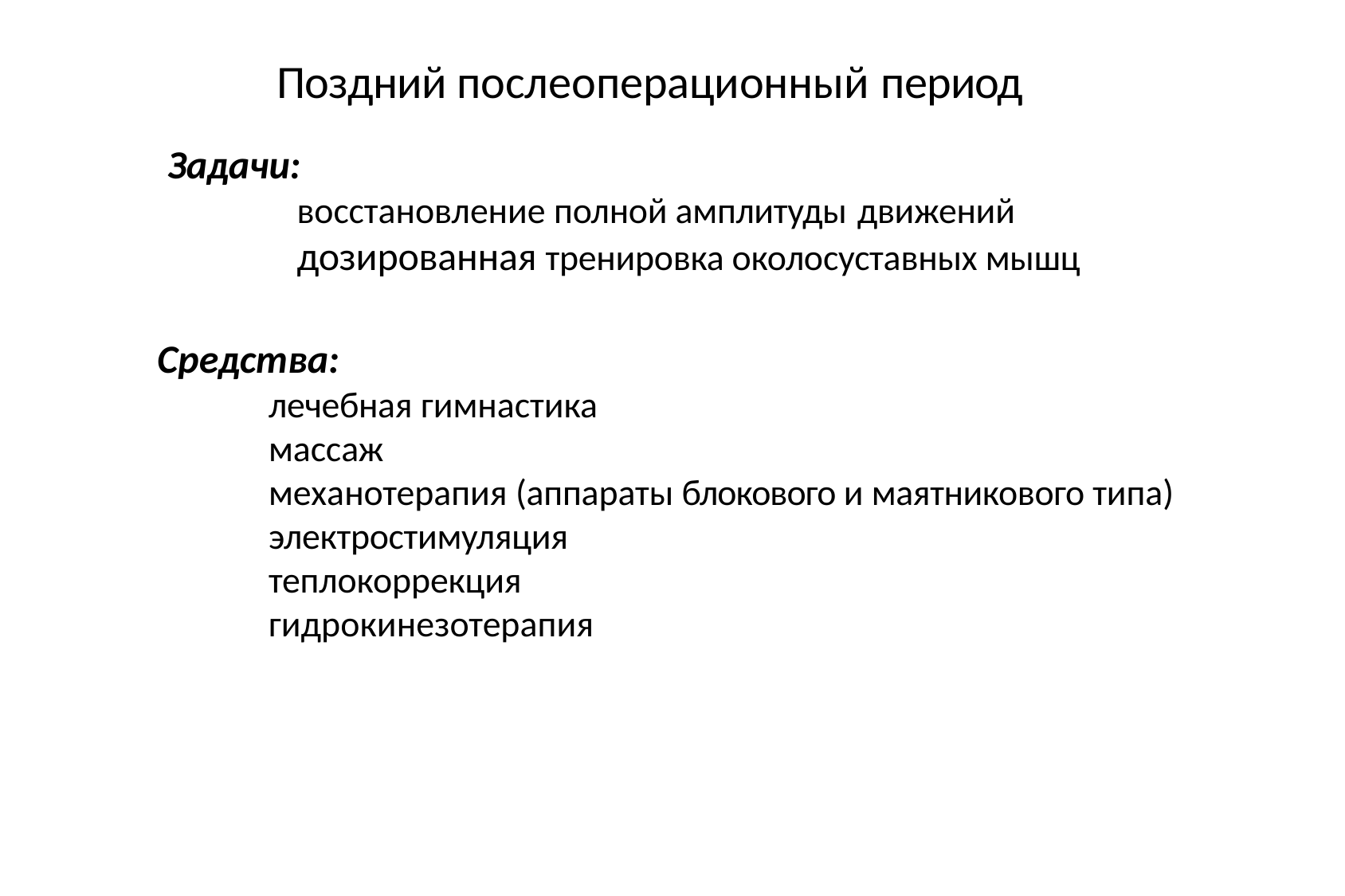

# Поздний послеоперационный период
Задачи:
восстановление полной амплитуды движений
дозированная тренировка околосуставных мышц

Средства:
лечебная гимнастика
массаж
механотерапия (аппараты блокового и маятникового типа)  электростимуляция
теплокоррекция
гидрокинезотерапия